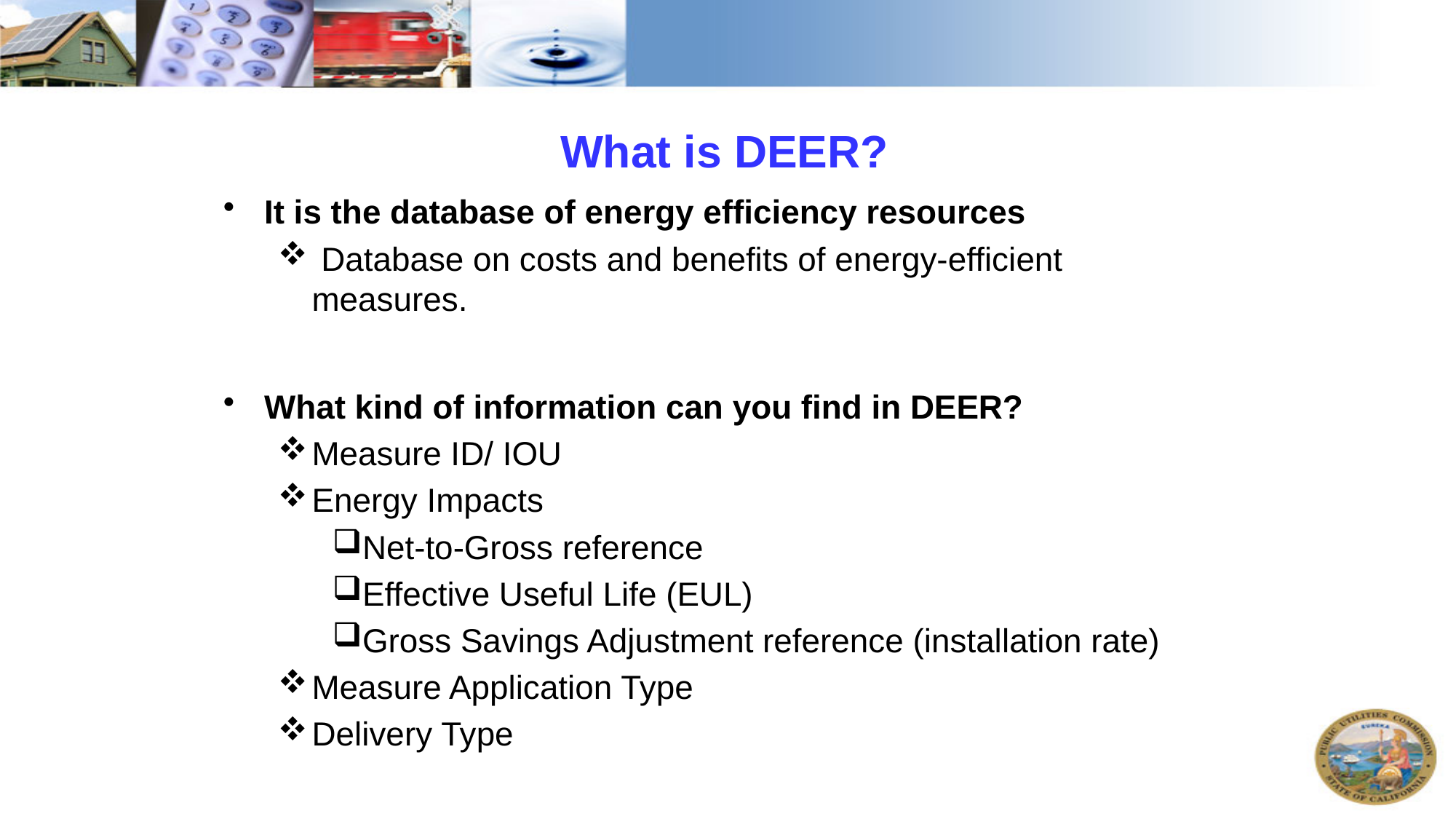

# What is DEER?
It is the database of energy efficiency resources
 Database on costs and benefits of energy-efficient measures.

What kind of information can you find in DEER?
Measure ID/ IOU
Energy Impacts
Net-to-Gross reference
Effective Useful Life (EUL)
Gross Savings Adjustment reference (installation rate)
Measure Application Type
Delivery Type